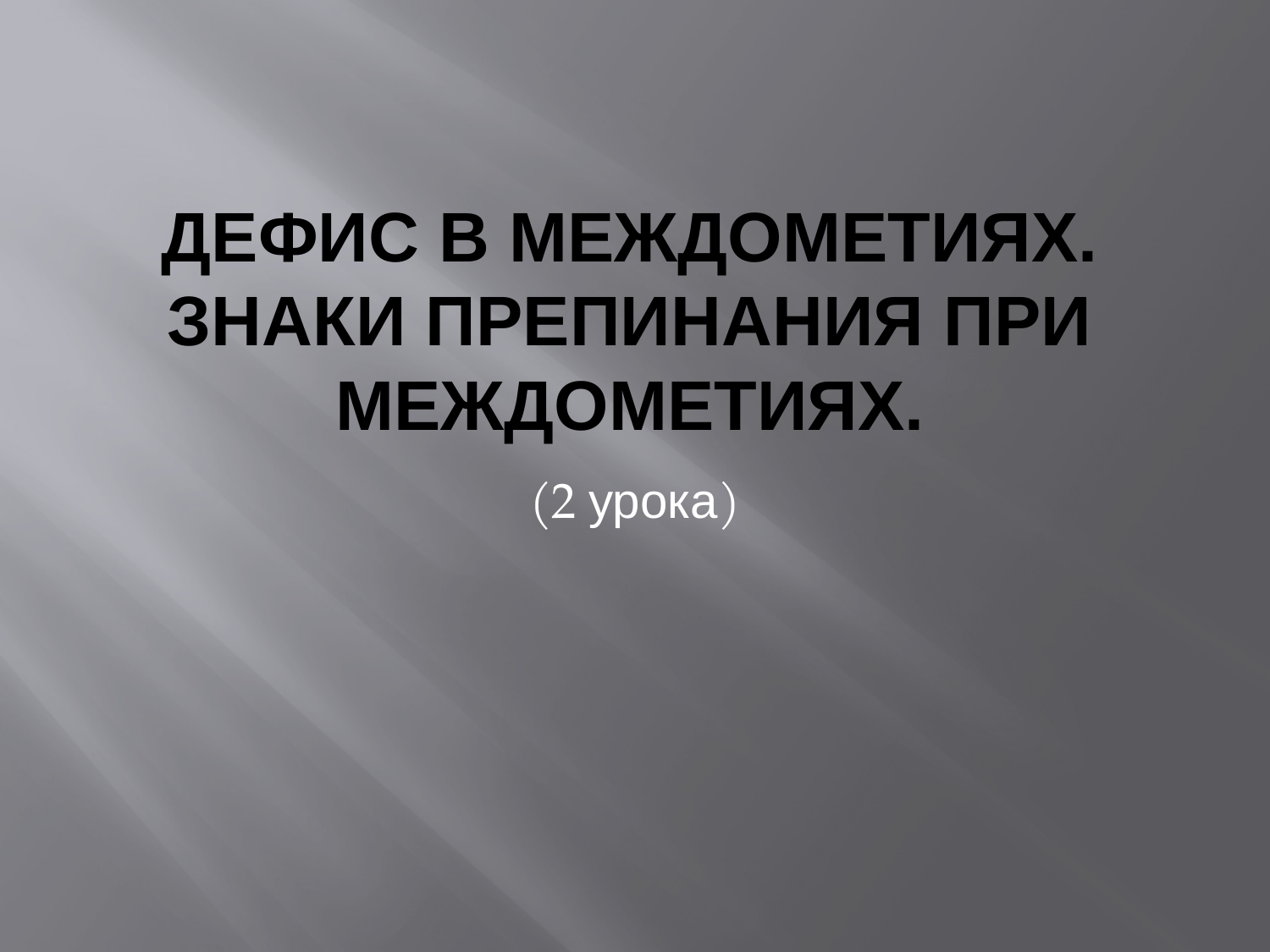

# Дефис в междометиях. Знаки препинания при междометиях.
(2 урока)